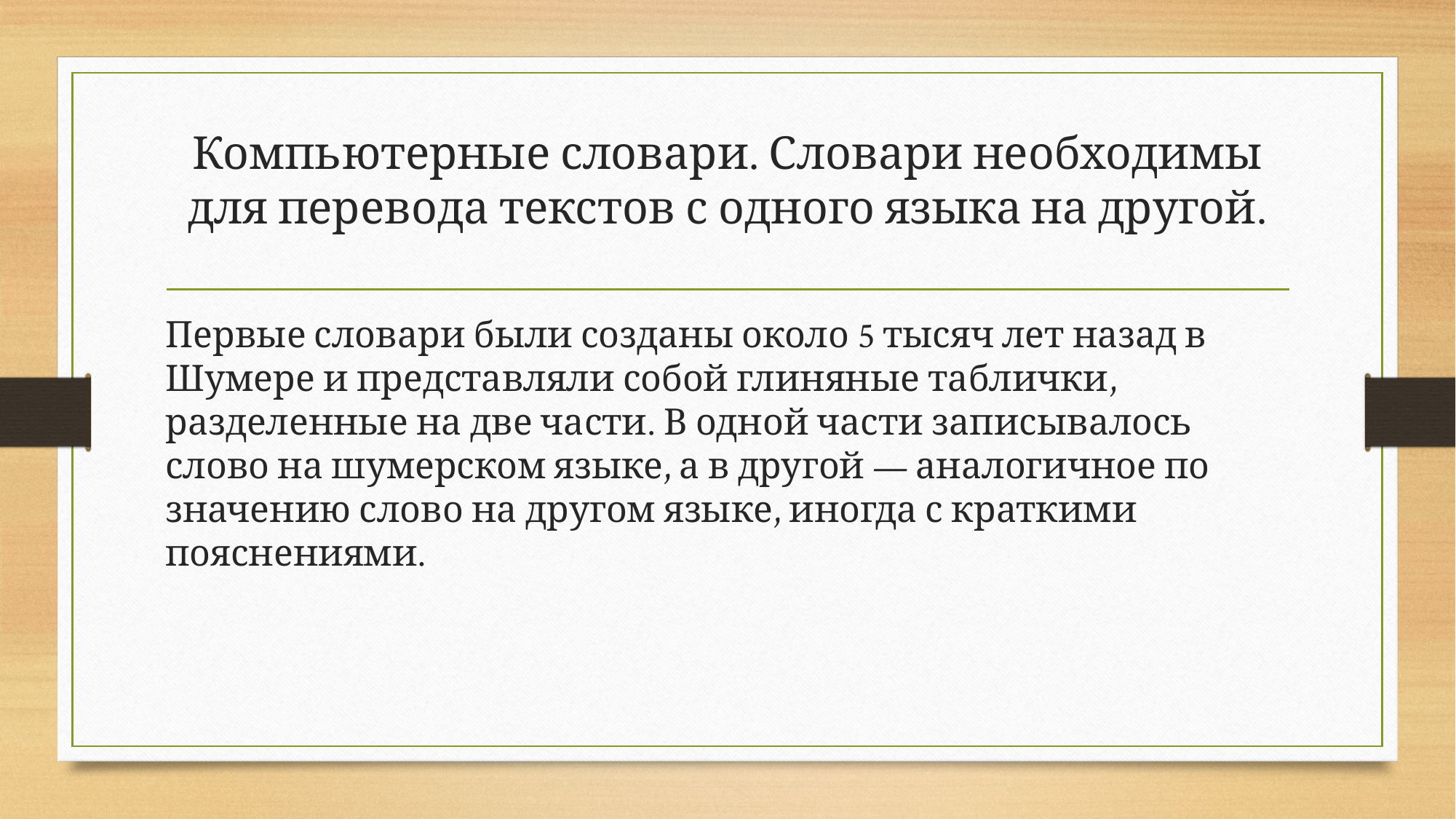

# Компьютерные словари. Словари необходимы для перевода текстов с одного языка на другой.
Первые словари были созданы около 5 тысяч лет назад в Шумере и представляли собой глиняные таблички, разделенные на две части. В одной части записывалось слово на шумерском языке, а в другой — аналогичное по значению слово на другом языке, иногда с краткими пояснениями.